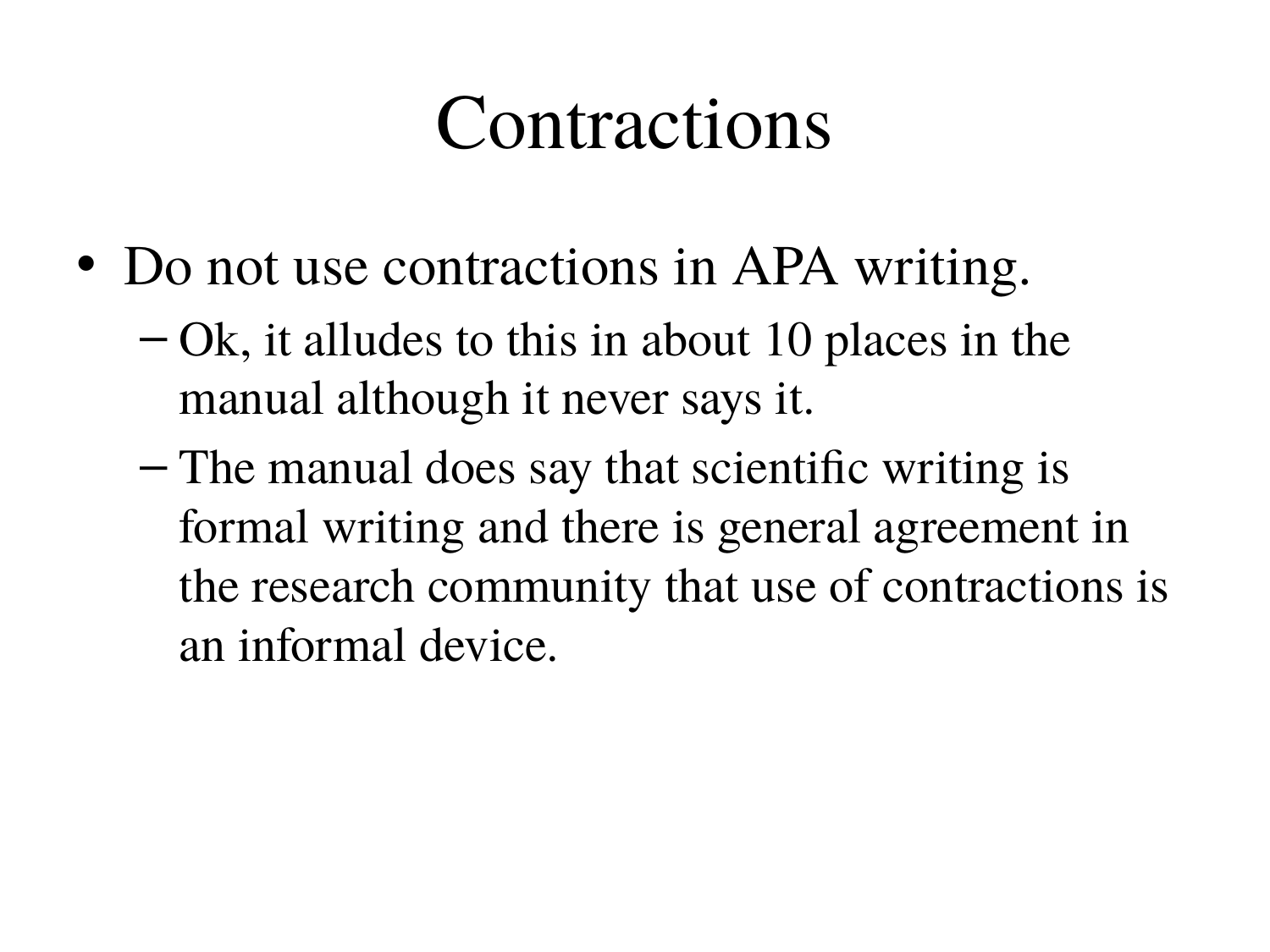

# Contractions
Do not use contractions in APA writing.
Ok, it alludes to this in about 10 places in the manual although it never says it.
The manual does say that scientific writing is formal writing and there is general agreement in the research community that use of contractions is an informal device.